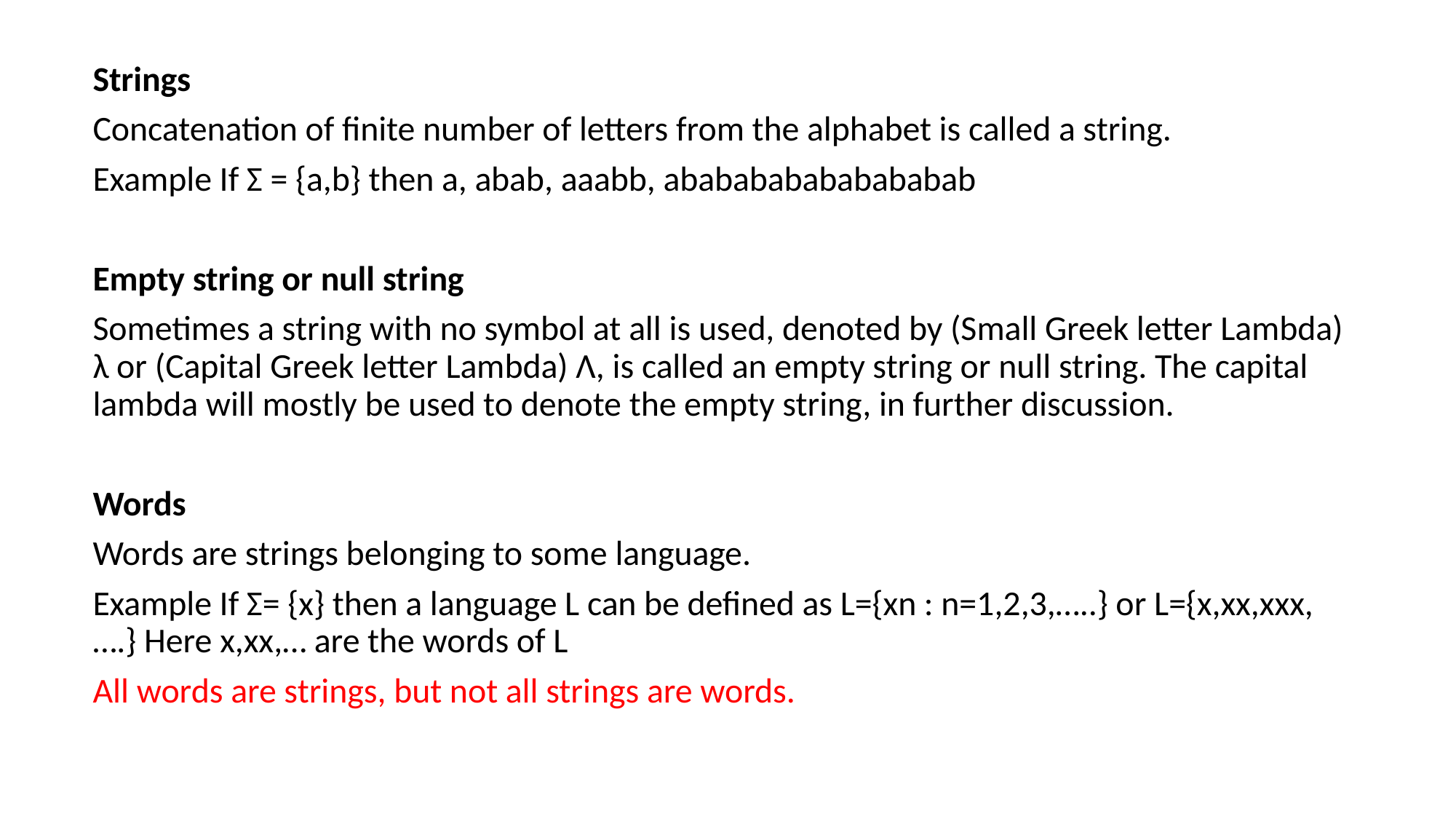

Strings
Concatenation of finite number of letters from the alphabet is called a string.
Example If Σ = {a,b} then a, abab, aaabb, ababababababababab

Empty string or null string
Sometimes a string with no symbol at all is used, denoted by (Small Greek letter Lambda) λ or (Capital Greek letter Lambda) Λ, is called an empty string or null string. The capital lambda will mostly be used to denote the empty string, in further discussion.

Words
Words are strings belonging to some language.
Example If Σ= {x} then a language L can be defined as L={xn : n=1,2,3,…..} or L={x,xx,xxx,….} Here x,xx,… are the words of L
All words are strings, but not all strings are words.